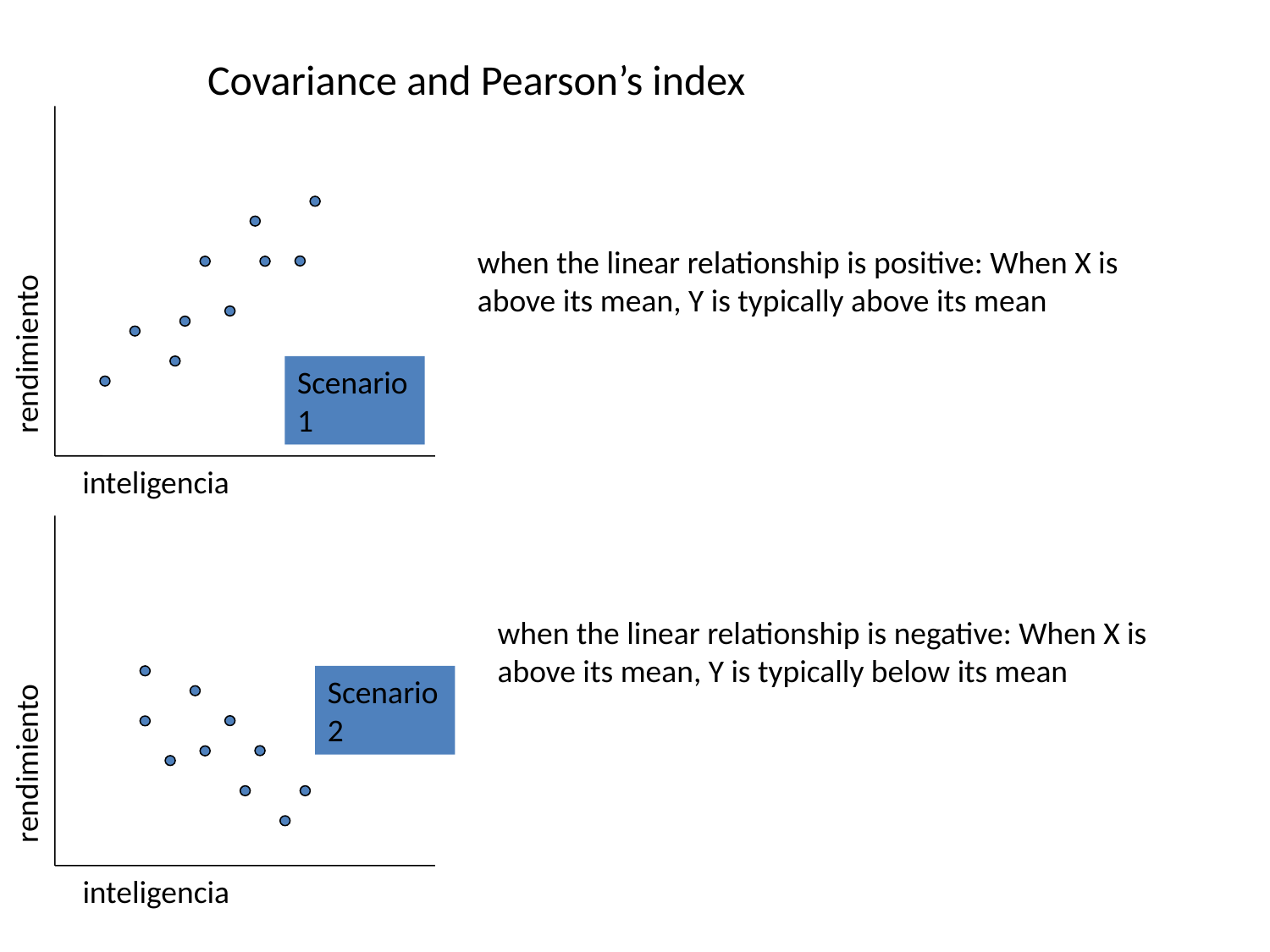

Covariance and Pearson’s index

when the linear relationship is positive: When X is above its mean, Y is typically above its mean
rendimiento

Scenario 1

inteligencia

when the linear relationship is negative: When X is above its mean, Y is typically below its mean
rendimiento

Scenario 2

inteligencia